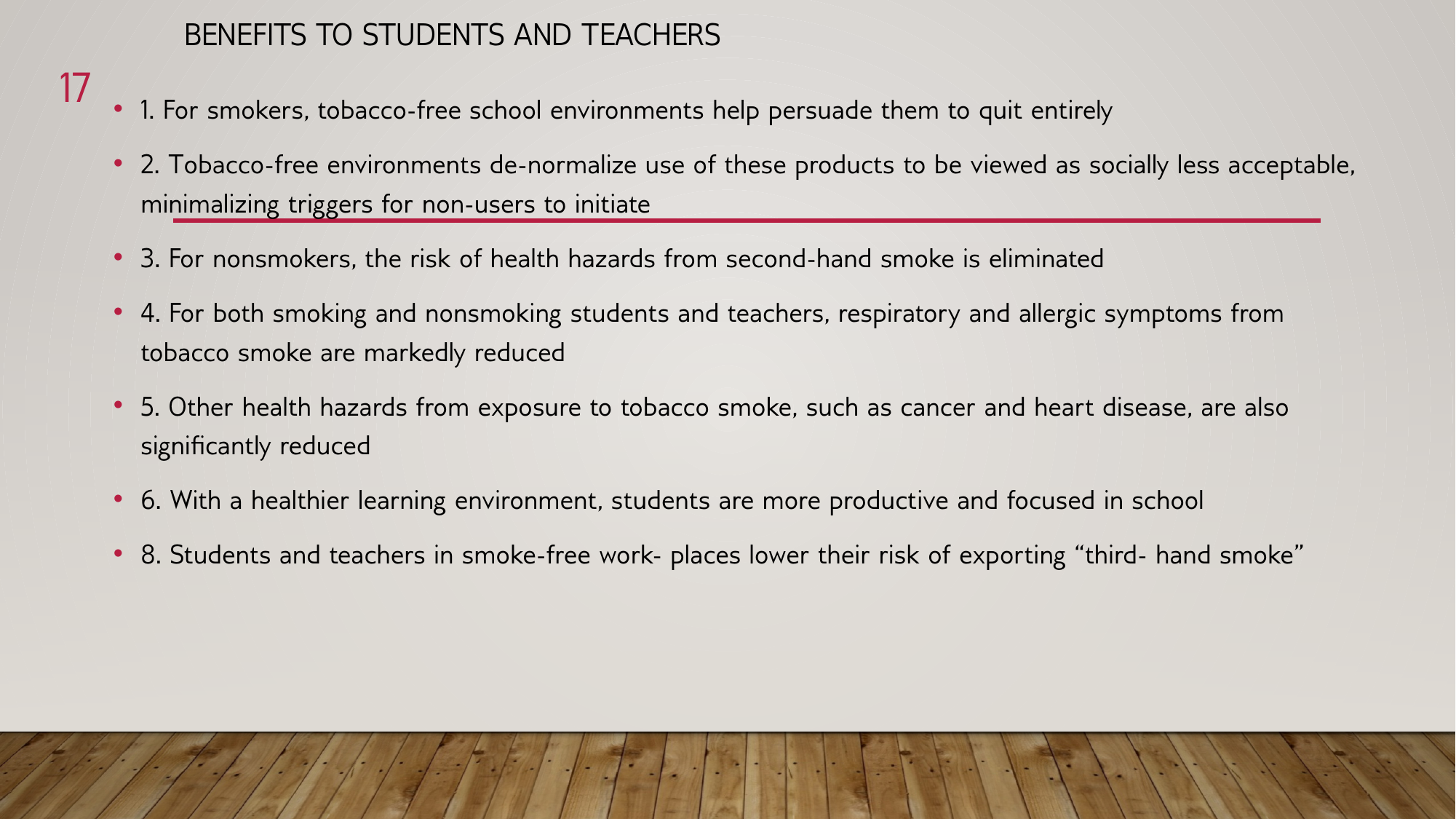

# Benefits to students and teachers

17
1. For smokers, tobacco-free school environments help persuade them to quit entirely
2. Tobacco-free environments de-normalize use of these products to be viewed as socially less acceptable, minimalizing triggers for non-users to initiate
3. For nonsmokers, the risk of health hazards from second-hand smoke is eliminated
4. For both smoking and nonsmoking students and teachers, respiratory and allergic symptoms from tobacco smoke are markedly reduced
5. Other health hazards from exposure to tobacco smoke, such as cancer and heart disease, are also significantly reduced
6. With a healthier learning environment, students are more productive and focused in school
8. Students and teachers in smoke-free work- places lower their risk of exporting “third- hand smoke”